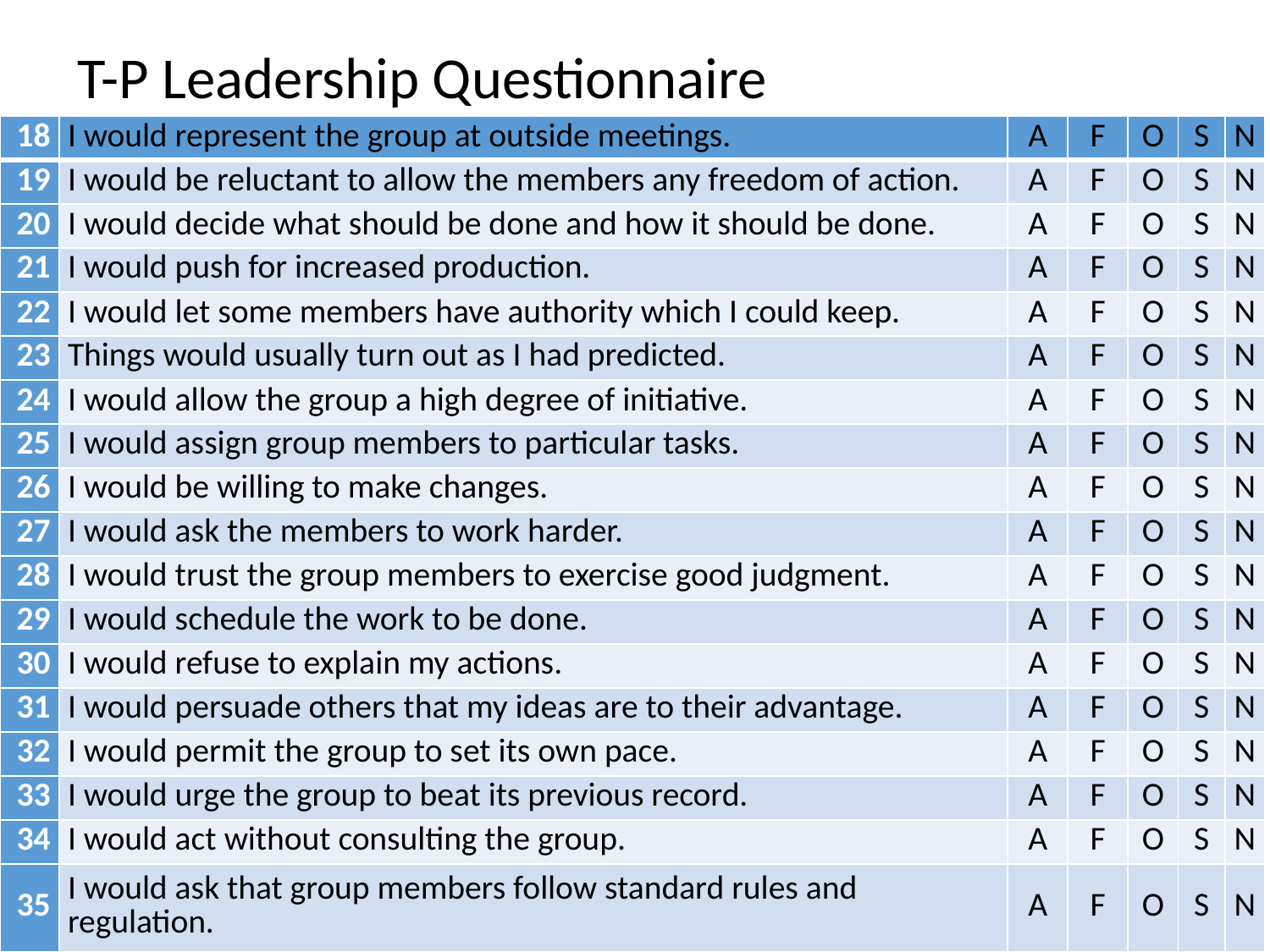

# T-P Leadership Questionnaire
| 18 | I would represent the group at outside meetings. | A | F | O | S | N |
| --- | --- | --- | --- | --- | --- | --- |
| 19 | I would be reluctant to allow the members any freedom of action. | A | F | O | S | N |
| 20 | I would decide what should be done and how it should be done. | A | F | O | S | N |
| 21 | I would push for increased production. | A | F | O | S | N |
| 22 | I would let some members have authority which I could keep. | A | F | O | S | N |
| 23 | Things would usually turn out as I had predicted. | A | F | O | S | N |
| 24 | I would allow the group a high degree of initiative. | A | F | O | S | N |
| 25 | I would assign group members to particular tasks. | A | F | O | S | N |
| 26 | I would be willing to make changes. | A | F | O | S | N |
| 27 | I would ask the members to work harder. | A | F | O | S | N |
| 28 | I would trust the group members to exercise good judgment. | A | F | O | S | N |
| 29 | I would schedule the work to be done. | A | F | O | S | N |
| 30 | I would refuse to explain my actions. | A | F | O | S | N |
| 31 | I would persuade others that my ideas are to their advantage. | A | F | O | S | N |
| 32 | I would permit the group to set its own pace. | A | F | O | S | N |
| 33 | I would urge the group to beat its previous record. | A | F | O | S | N |
| 34 | I would act without consulting the group. | A | F | O | S | N |
| 35 | I would ask that group members follow standard rules and regulation. | A | F | O | S | N |